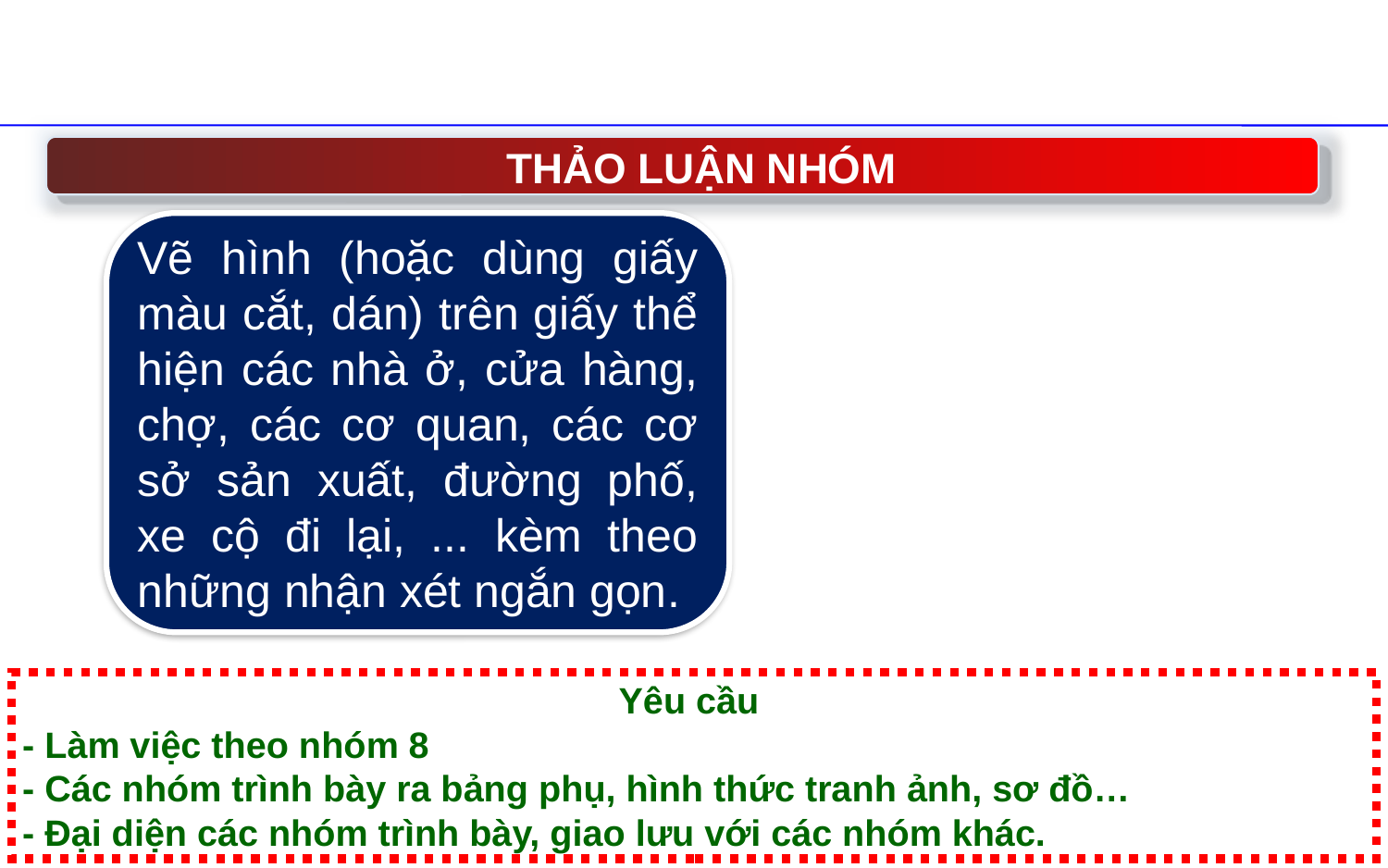

THẢO LUẬN NHÓM

Vẽ hình (hoặc dùng giấy màu cắt, dán) trên giấy thể hiện các nhà ở, cửa hàng, chợ, các cơ quan, các cơ sở sản xuất, đường phố, xe cộ đi lại, ... kèm theo những nhận xét ngắn gọn.
Yêu cầu
- Làm việc theo nhóm 8
- Các nhóm trình bày ra bảng phụ, hình thức tranh ảnh, sơ đồ…
- Đại diện các nhóm trình bày, giao lưu với các nhóm khác.